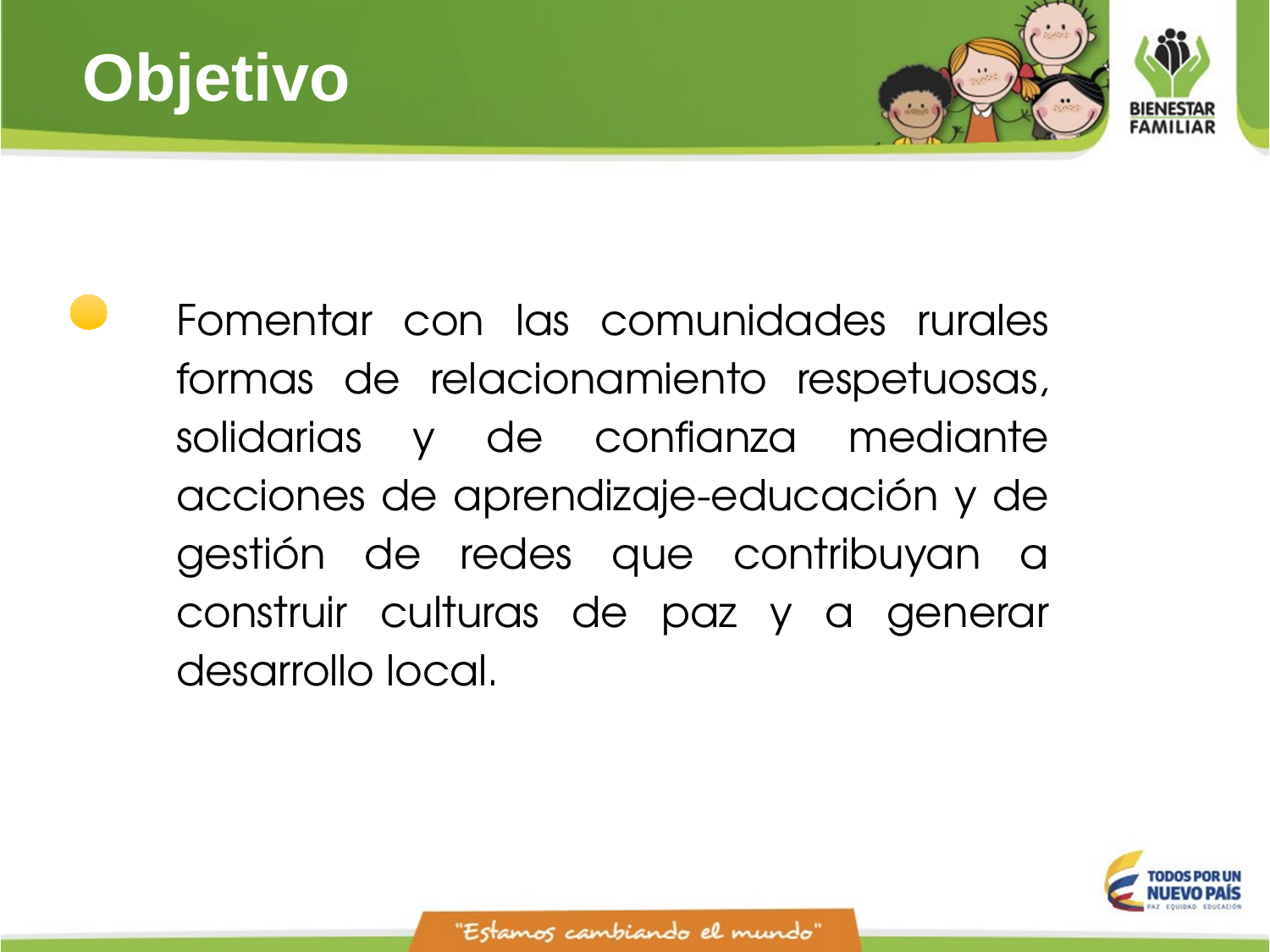

Objetivo
Fomentar con las comunidades rurales formas de relacionamiento respetuosas, solidarias y de confianza mediante acciones de aprendizaje-educación y de gestión de redes que contribuyan a construir culturas de paz y a generar desarrollo local.